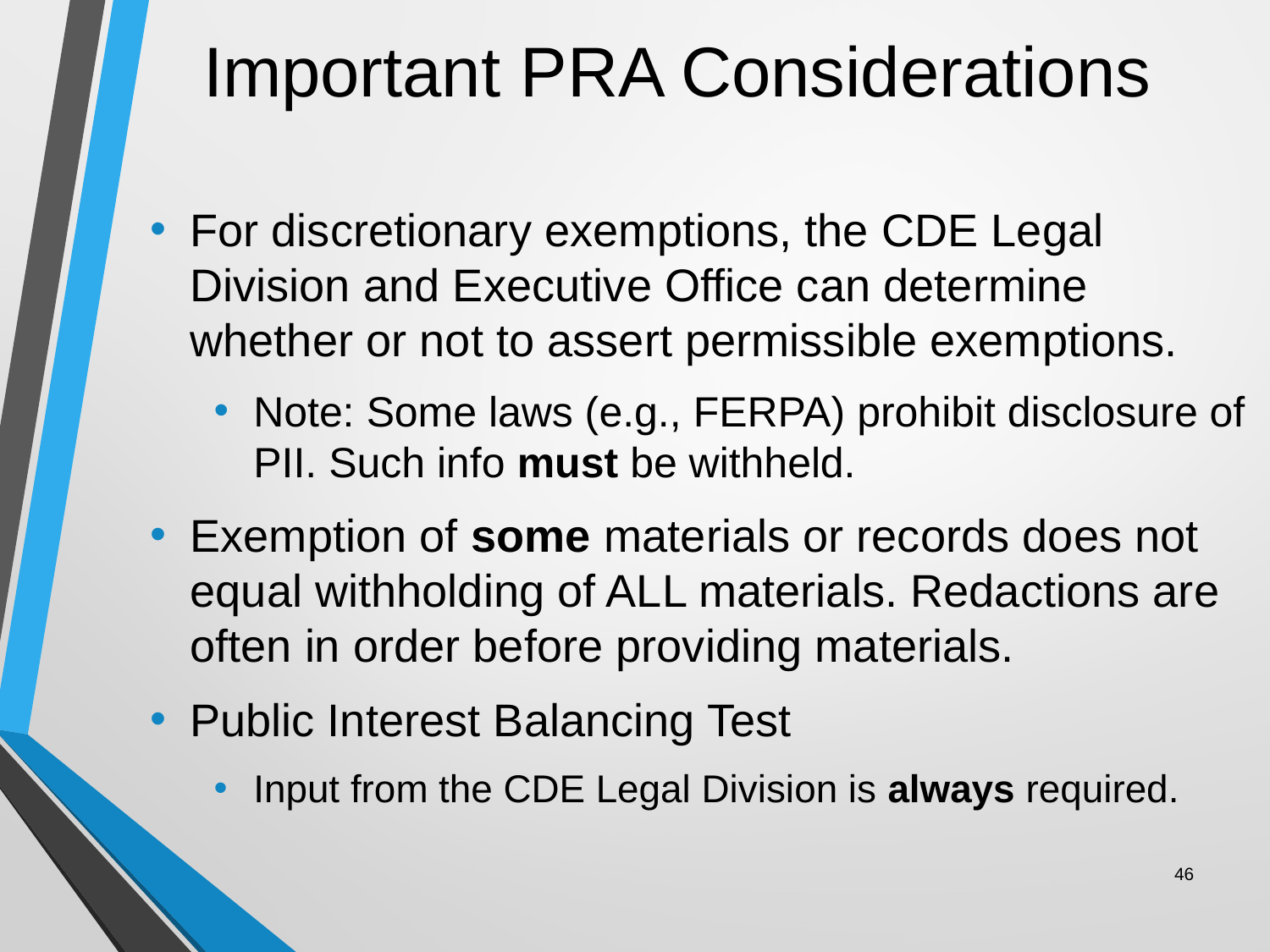

# Important PRA Considerations
For discretionary exemptions, the CDE Legal Division and Executive Office can determine whether or not to assert permissible exemptions.
Note: Some laws (e.g., FERPA) prohibit disclosure of PII. Such info must be withheld.
Exemption of some materials or records does not equal withholding of ALL materials. Redactions are often in order before providing materials.
Public Interest Balancing Test
Input from the CDE Legal Division is always required.
46